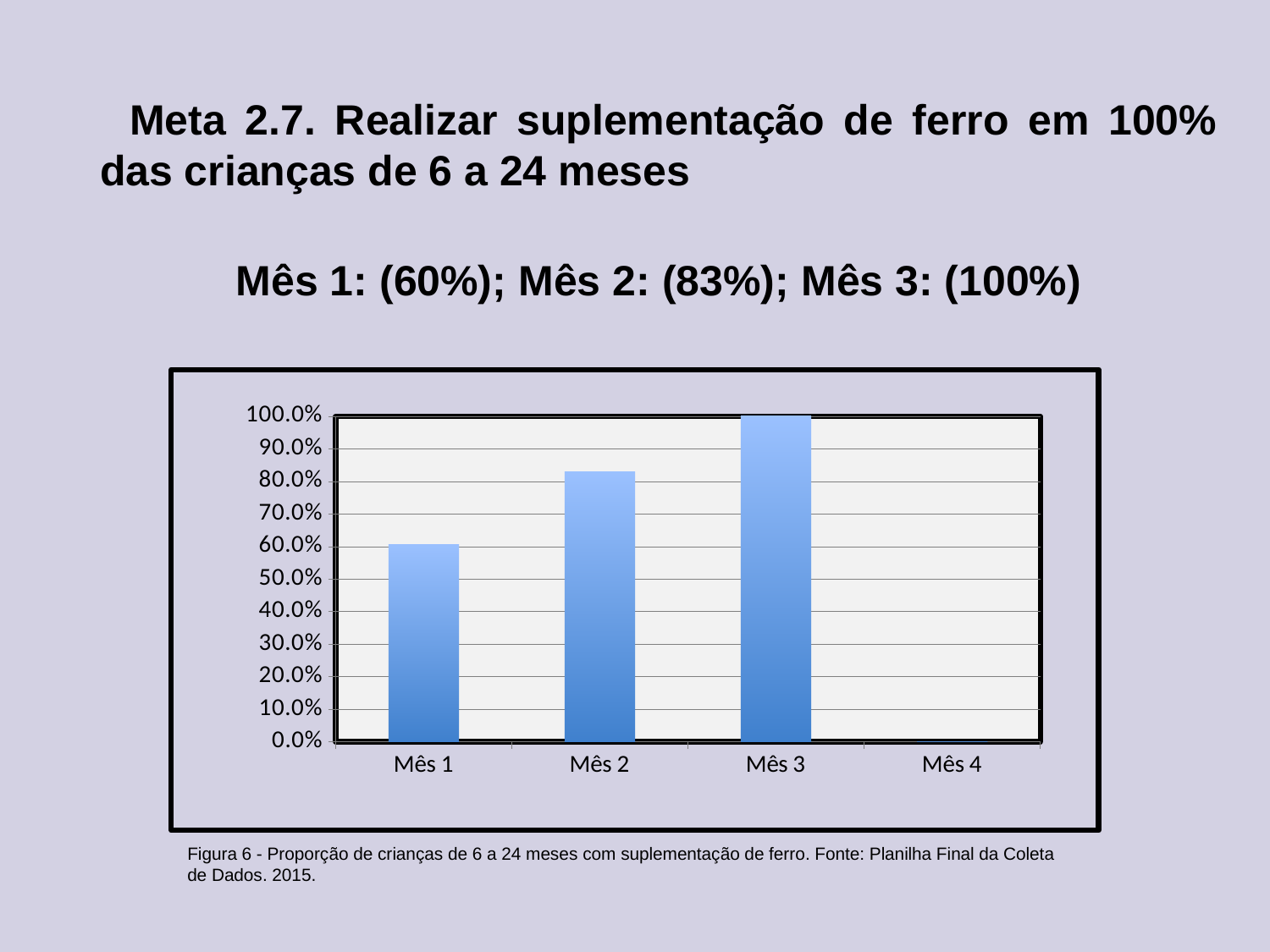

Meta 2.7. Realizar suplementação de ferro em 100% das crianças de 6 a 24 meses
Mês 1: (60%); Mês 2: (83%); Mês 3: (100%)

### Chart

| Category | Proporção de crianças de 6 a 24 meses com suplementação de ferro |
|---|---|
| Mês 1 | 0.6065573770491812 |
| Mês 2 | 0.8305084745762716 |
| Mês 3 | 1.0 |
| Mês 4 | 0.0 |
Figura 6 - Proporção de crianças de 6 a 24 meses com suplementação de ferro. Fonte: Planilha Final da Coleta de Dados. 2015.